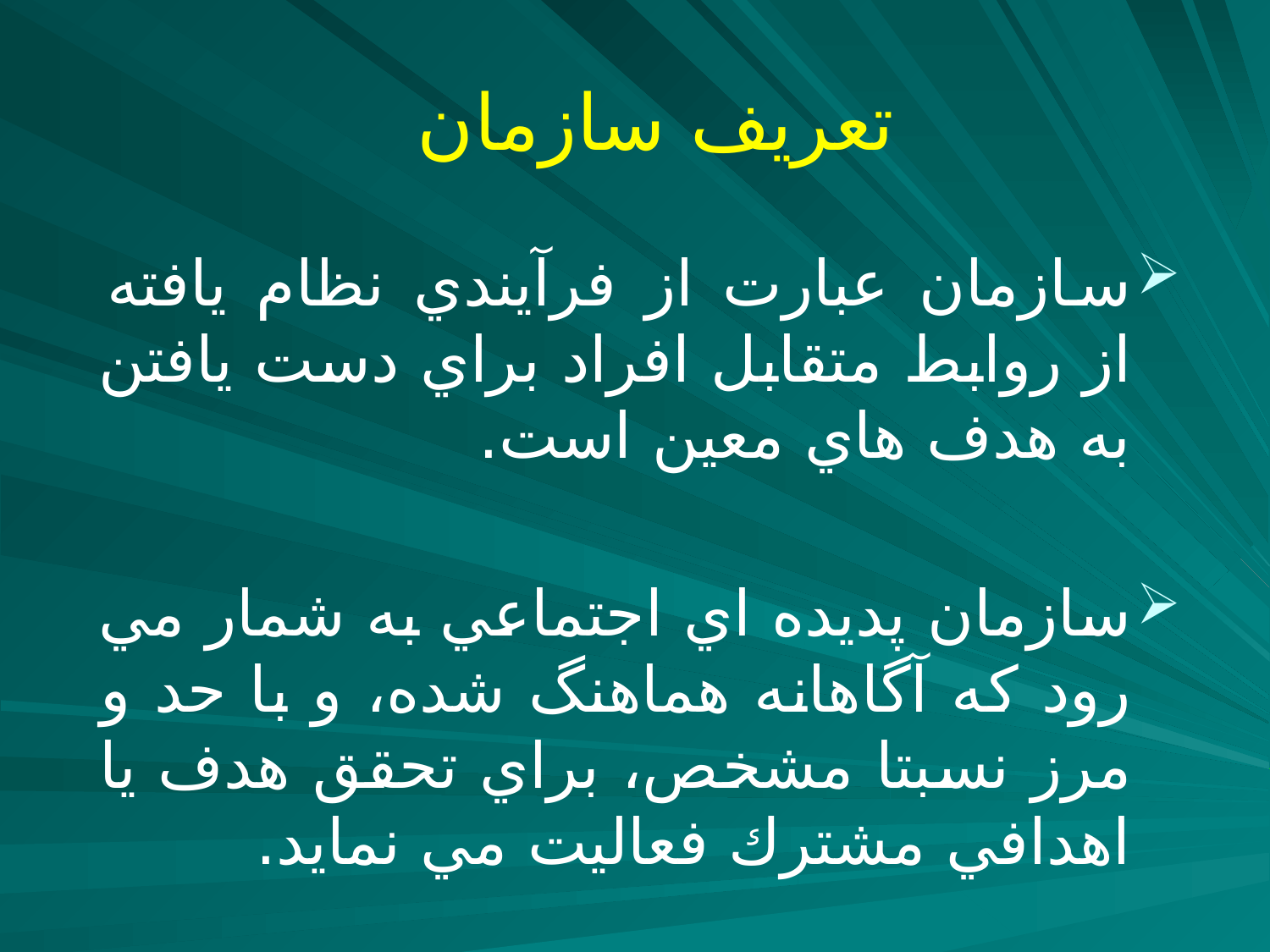

# تعريف سازمان
سازمان عبارت از فرآيندي نظام يافته از روابط متقابل افراد براي دست يافتن به هدف هاي معين است.

سازمان پديده اي اجتماعي به شمار مي رود كه آگاهانه هماهنگ شده، و با حد و مرز نسبتا مشخص، براي تحقق هدف يا اهدافي مشترك فعاليت مي نمايد.